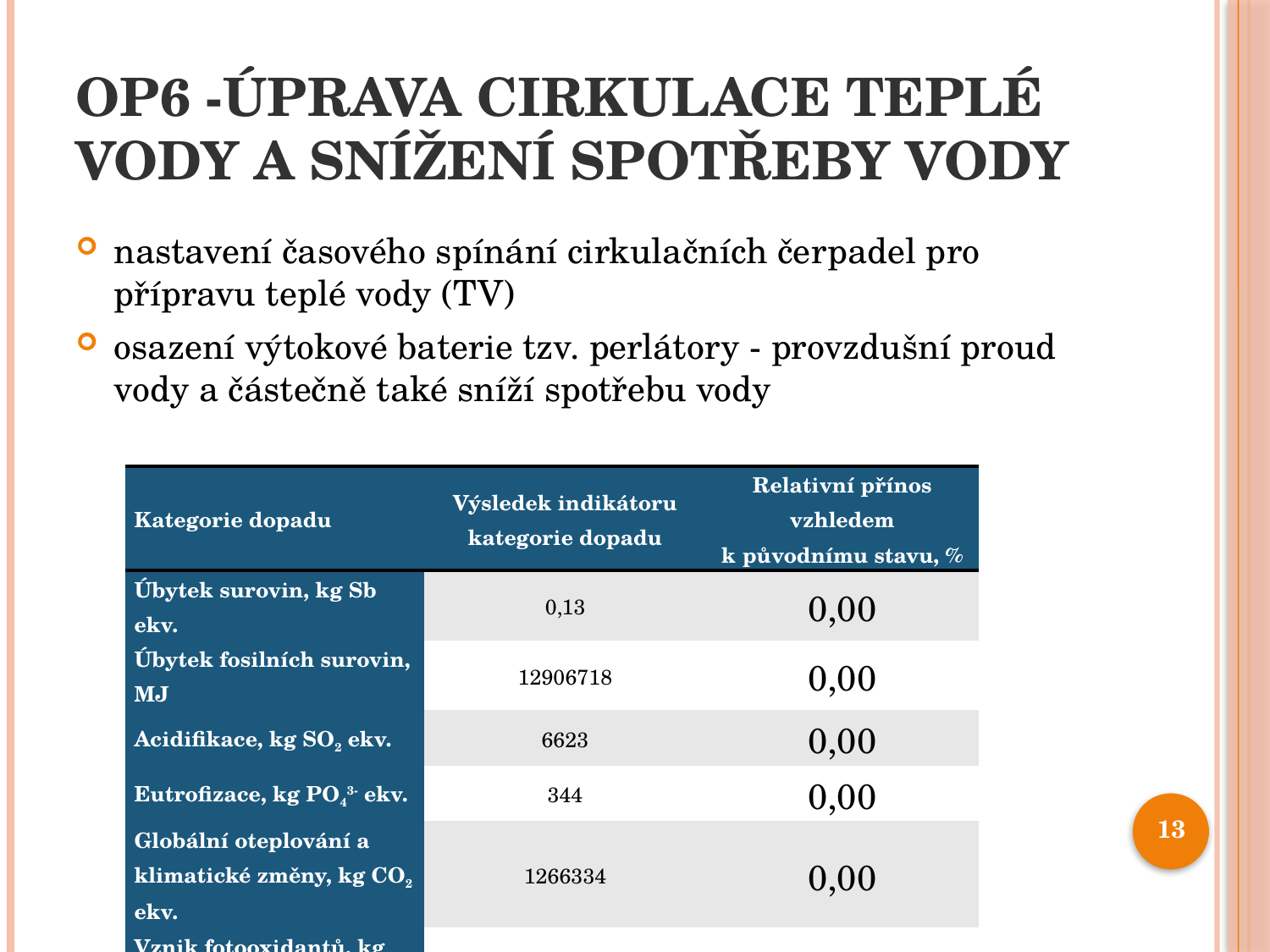

# OP6 -Úprava cirkulace teplé vody a snížení spotřeby vody
nastavení časového spínání cirkulačních čerpadel pro přípravu teplé vody (TV)
osazení výtokové baterie tzv. perlátory - provzdušní proud vody a částečně také sníží spotřebu vody

| Kategorie dopadu | Výsledek indikátoru kategorie dopadu | Relativní přínos vzhledem k původnímu stavu, % |
| --- | --- | --- |
| Úbytek surovin, kg Sb ekv. | 0,13 | 0,00 |
| Úbytek fosilních surovin, MJ | 12906718 | 0,00 |
| Acidifikace, kg SO2 ekv. | 6623 | 0,00 |
| Eutrofizace, kg PO43- ekv. | 344 | 0,00 |
| Globální oteplování a klimatické změny, kg CO2 ekv. | 1266334 | 0,00 |
| Vznik fotooxidantů, kg C2H4 ekv. | 403 | 0,00 |
| Primární energie, MJ | 18168804 | 0,00 |
13